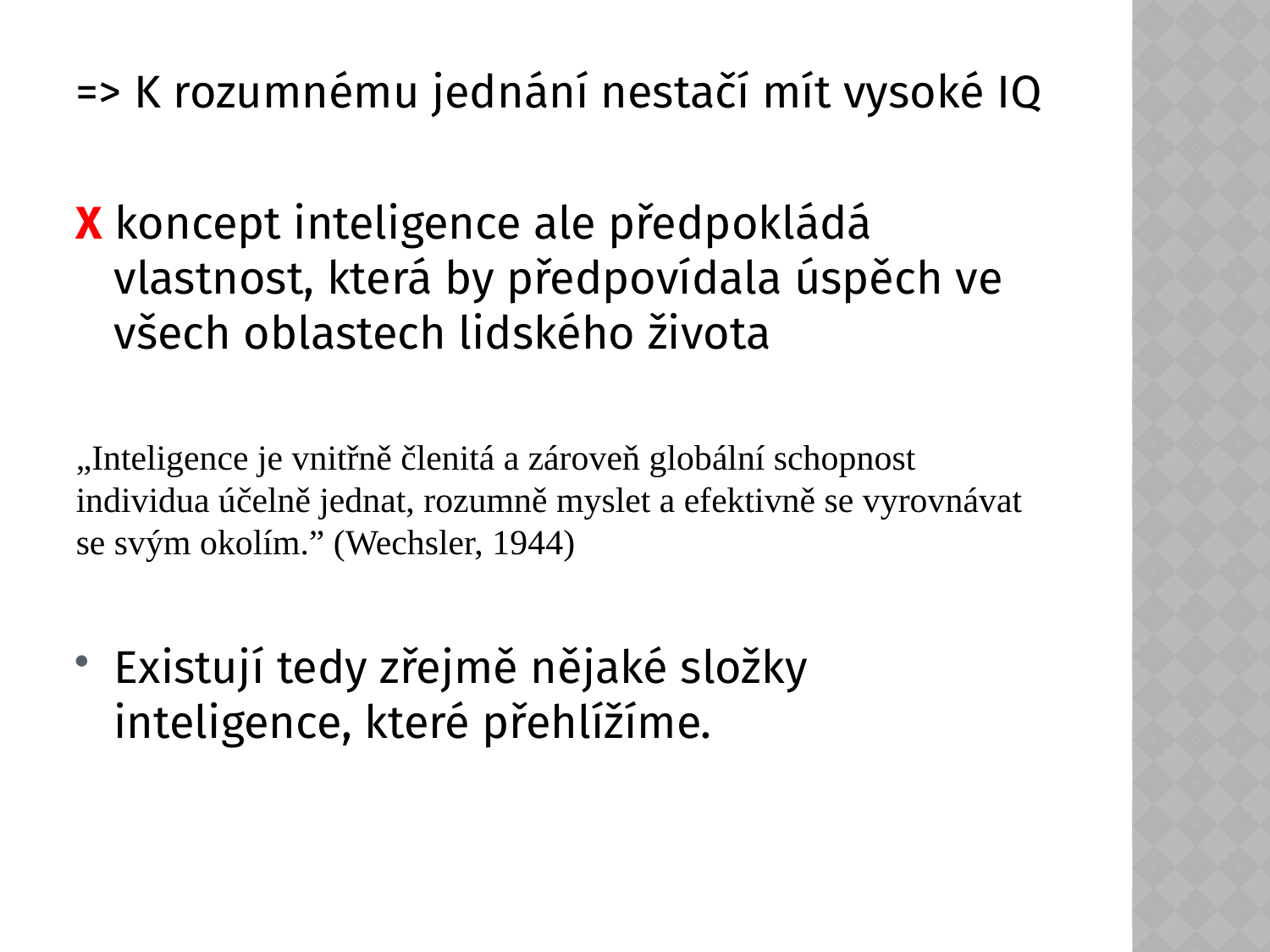

=> K rozumnému jednání nestačí mít vysoké IQ

X koncept inteligence ale předpokládá vlastnost, která by předpovídala úspěch ve všech oblastech lidského života

„Inteligence je vnitřně členitá a zároveň globální schopnost individua účelně jednat, rozumně myslet a efektivně se vyrovnávat se svým okolím.” (Wechsler, 1944)

Existují tedy zřejmě nějaké složky inteligence, které přehlížíme.